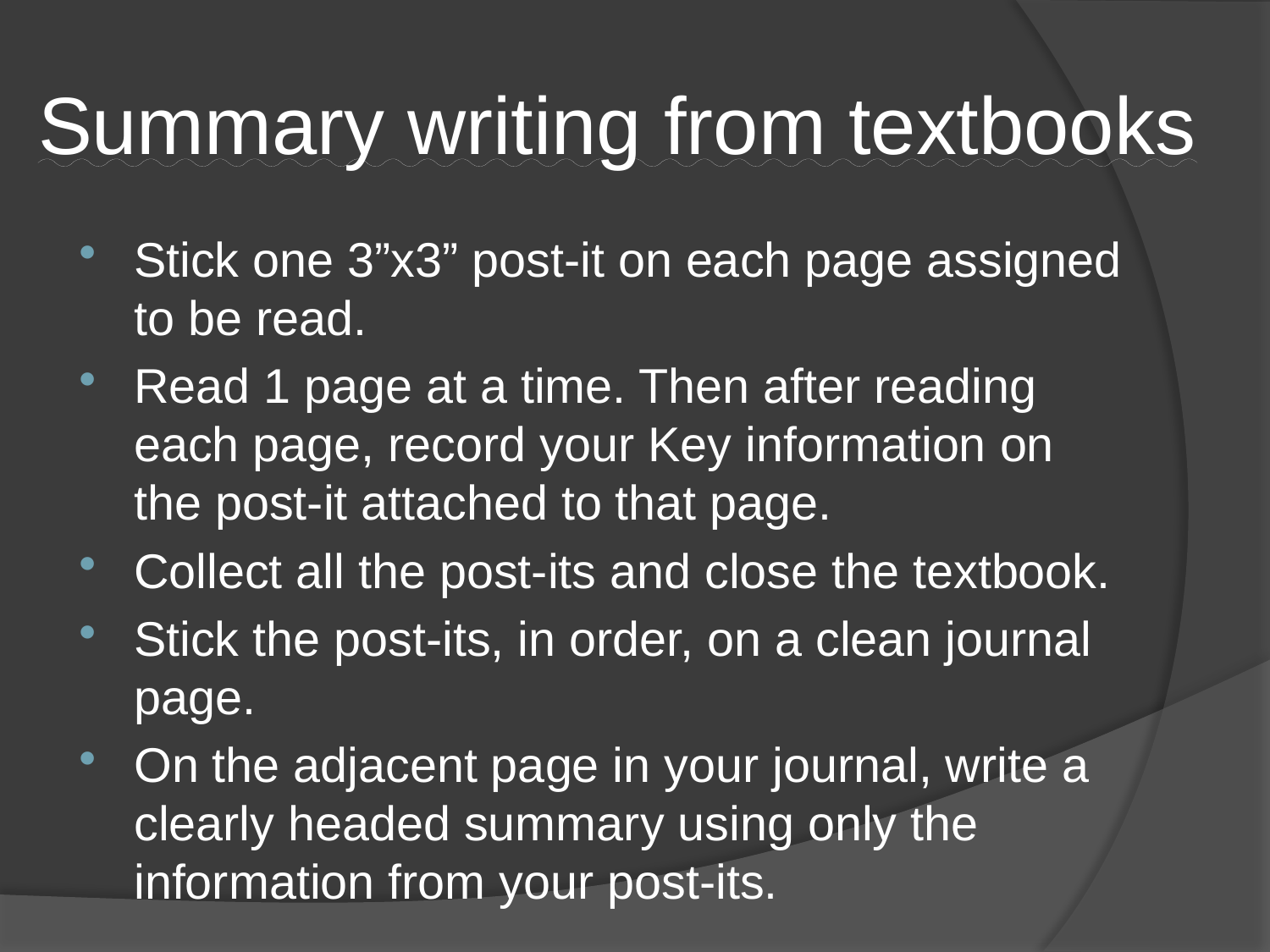

# Summary writing from textbooks
Stick one 3”x3” post-it on each page assigned to be read.
Read 1 page at a time. Then after reading each page, record your Key information on the post-it attached to that page.
Collect all the post-its and close the textbook.
Stick the post-its, in order, on a clean journal page.
On the adjacent page in your journal, write a clearly headed summary using only the information from your post-its.